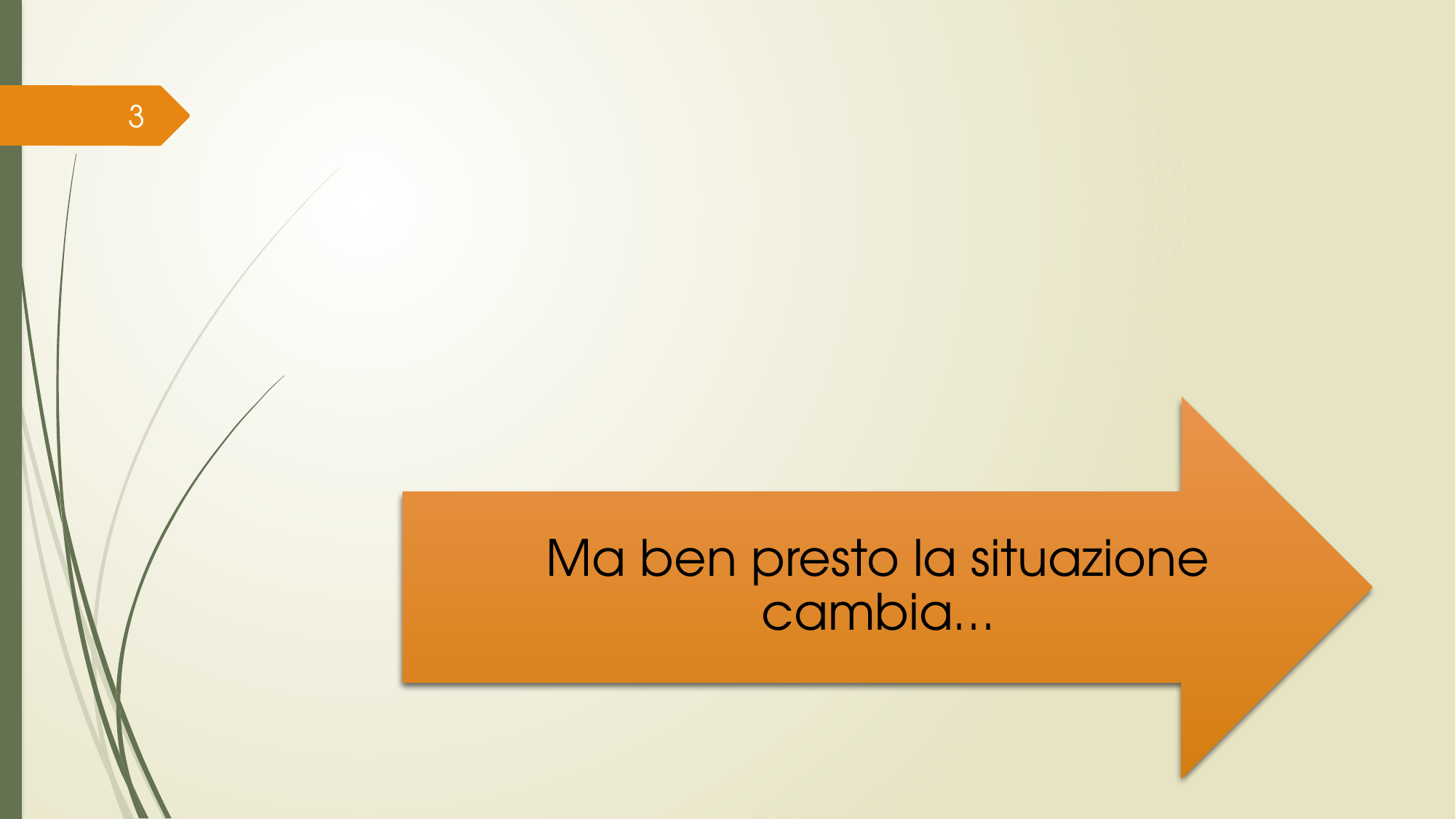

3
Ma ben presto la situazione cambia…